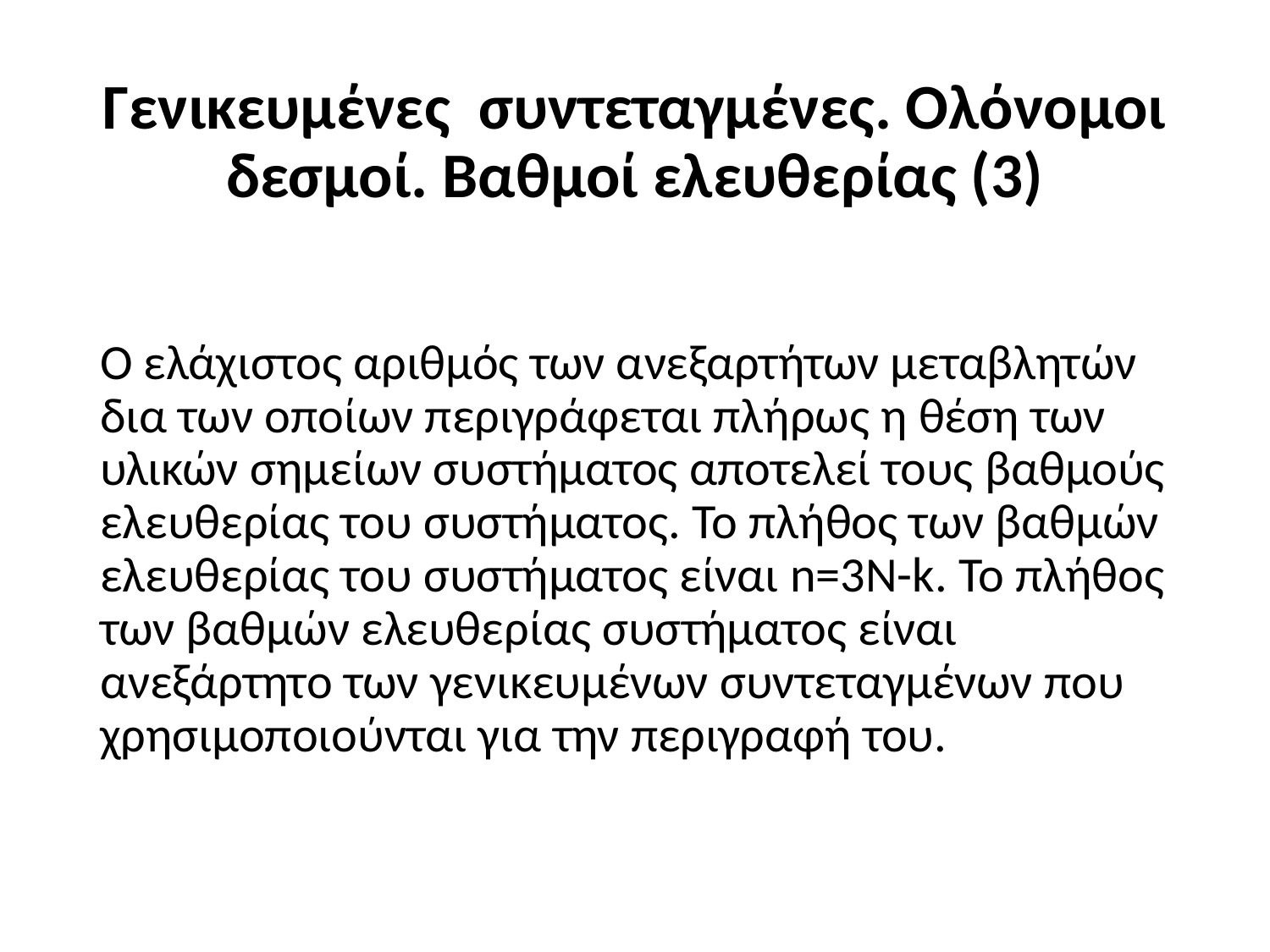

# Γενικευμένες  συντεταγμένες. Ολόνομοι δεσμοί. Βαθμοί ελευθερίας (3)

Ο ελάχιστος αριθμός των ανεξαρτήτων μεταβλητών δια των οποίων περιγράφεται πλήρως η θέση των υλικών σημείων συστήματος αποτελεί τους βαθμούς ελευθερίας του συστήματος. Το πλήθος των βαθμών ελευθερίας του συστήματος είναι n=3N-k. Το πλήθος των βαθμών ελευθερίας συστήματος είναι ανεξάρτητο των γενικευμένων συντεταγμένων που χρησιμοποιούνται για την περιγραφή του.